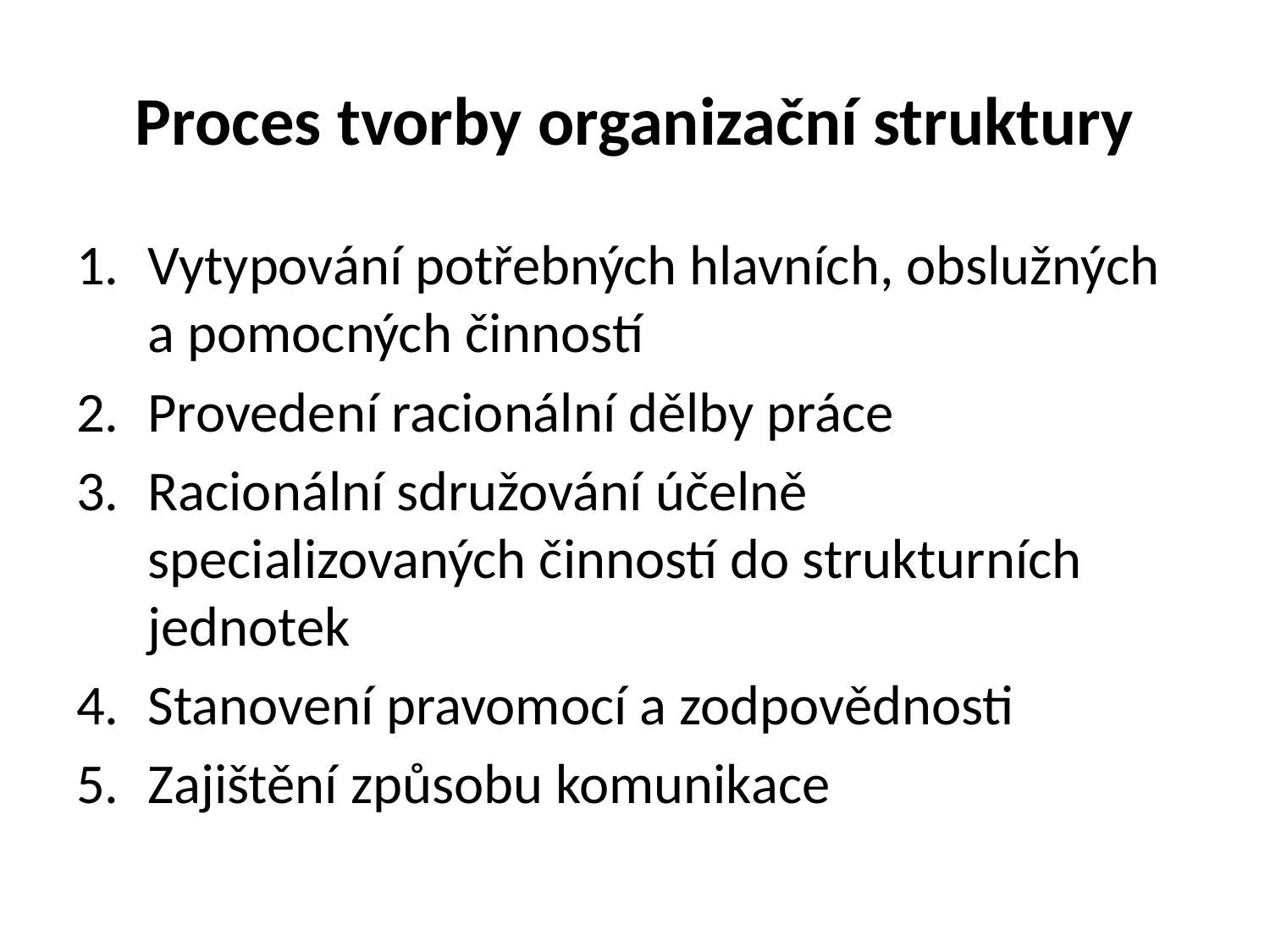

# Proces tvorby organizační struktury
Vytypování potřebných hlavních, obslužných a pomocných činností
Provedení racionální dělby práce
Racionální sdružování účelně specializovaných činností do strukturních jednotek
Stanovení pravomocí a zodpovědnosti
Zajištění způsobu komunikace